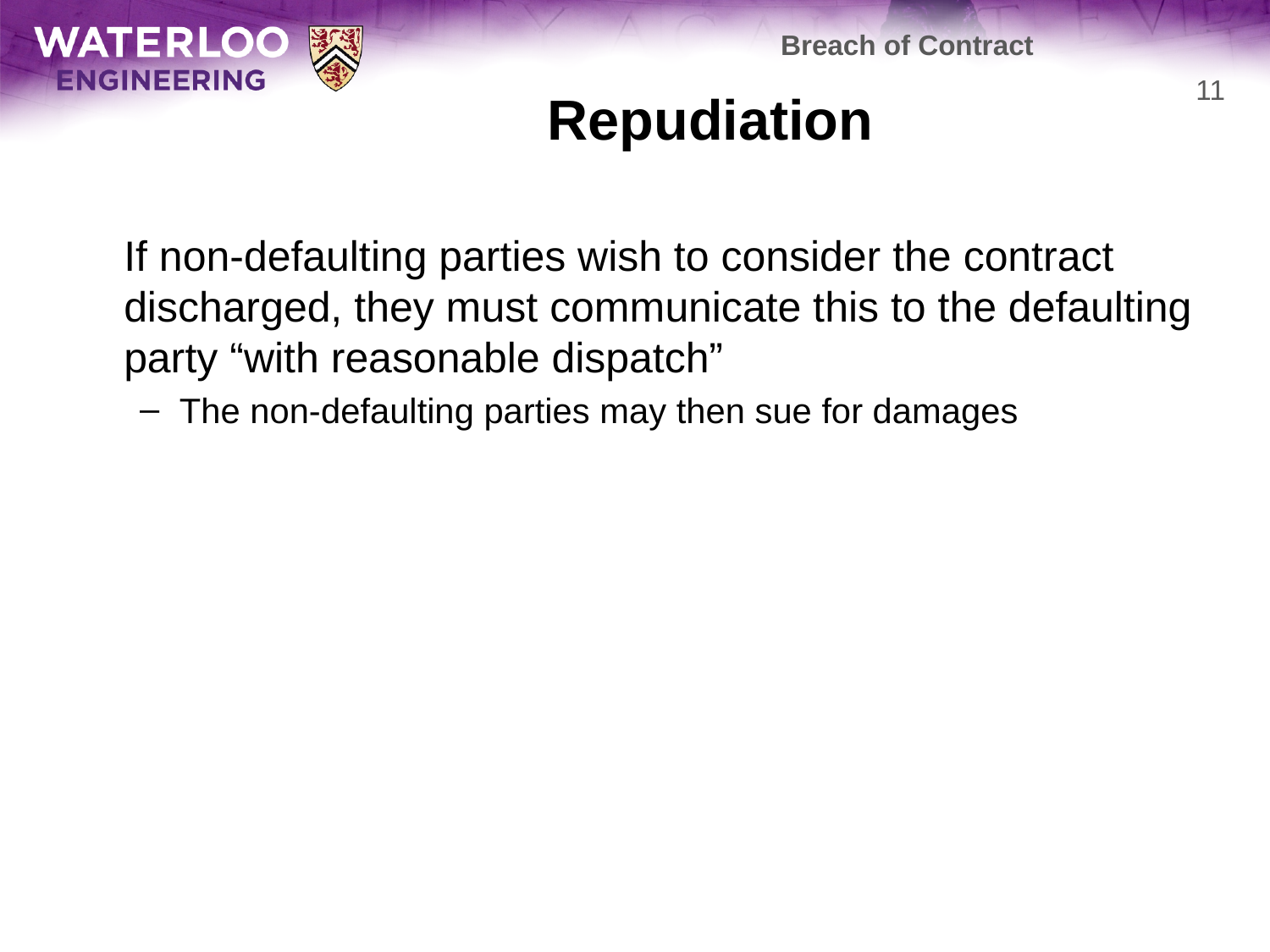

Breach of Contract
# Repudiation
11
	If non-defaulting parties wish to consider the contract discharged, they must communicate this to the defaulting party “with reasonable dispatch”
The non-defaulting parties may then sue for damages